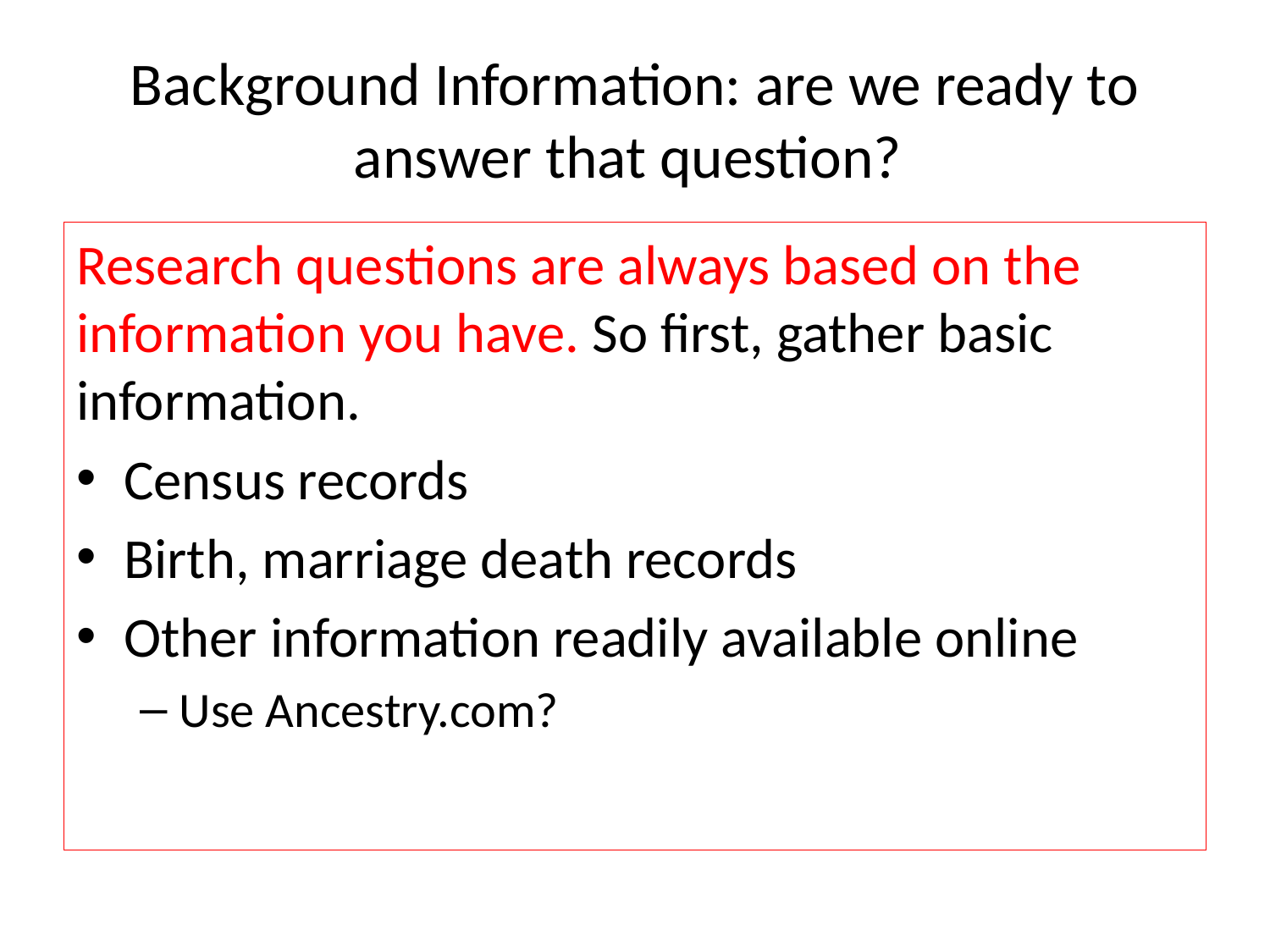

# Background Information: are we ready to answer that question?
Research questions are always based on the information you have. So first, gather basic information.
Census records
Birth, marriage death records
Other information readily available online
Use Ancestry.com?